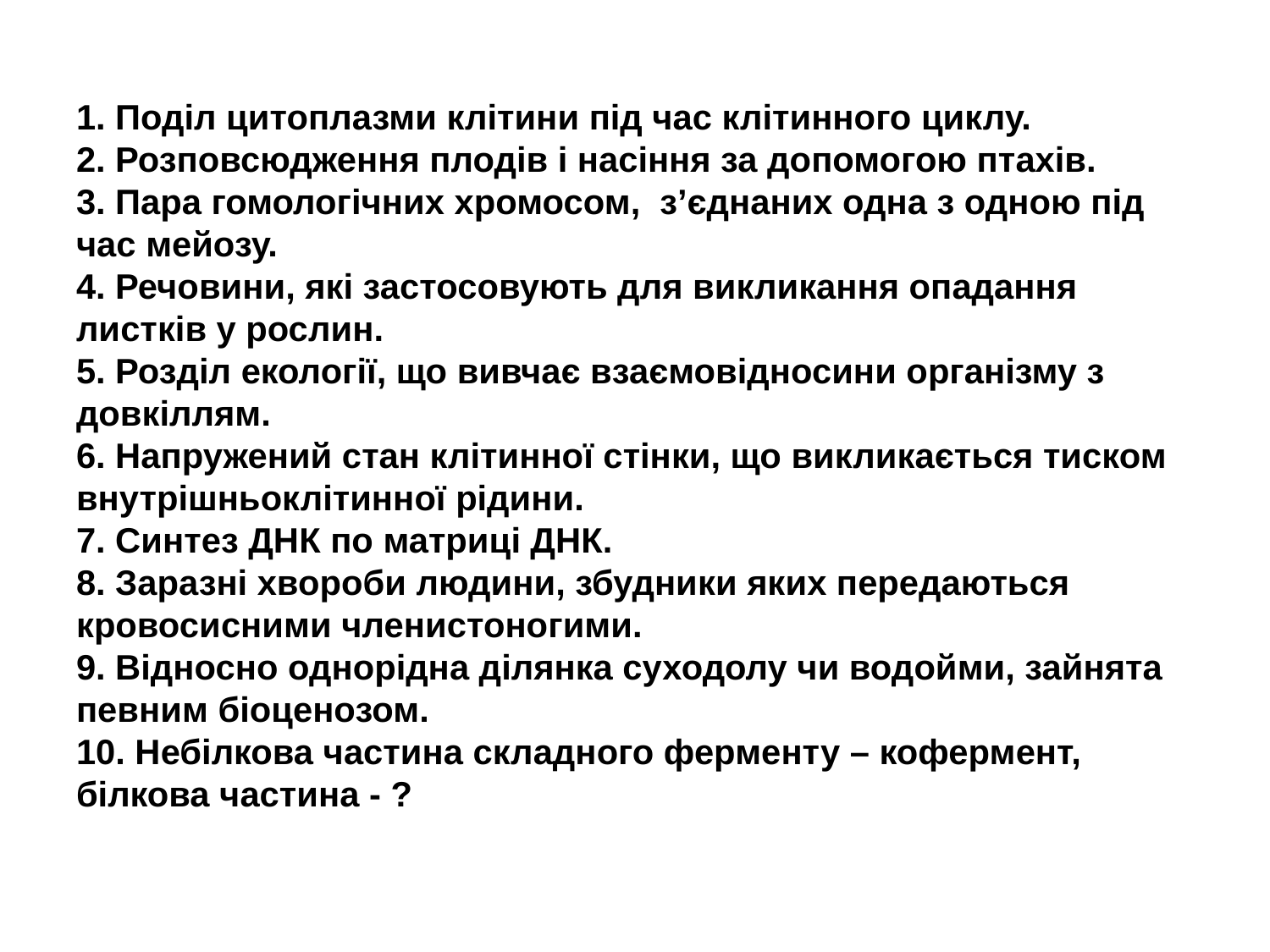

# 1. Поділ цитоплазми клітини під час клітинного циклу. 2. Розповсюдження плодів і насіння за допомогою птахів. 3. Пара гомологічних хромосом,  з’єднаних одна з одною під час мейозу. 4. Речовини, які застосовують для викликання опадання листків у рослин. 5. Розділ екології, що вивчає взаємовідносини організму з довкіллям. 6. Напружений стан клітинної стінки, що викликається тиском внутрішньоклітинної рідини. 7. Синтез ДНК по матриці ДНК. 8. Заразні хвороби людини, збудники яких передаються кровосисними членистоногими. 9. Відносно однорідна ділянка суходолу чи водойми, зайнята певним біоценозом. 10. Небілкова частина складного ферменту – кофермент, білкова частина - ?